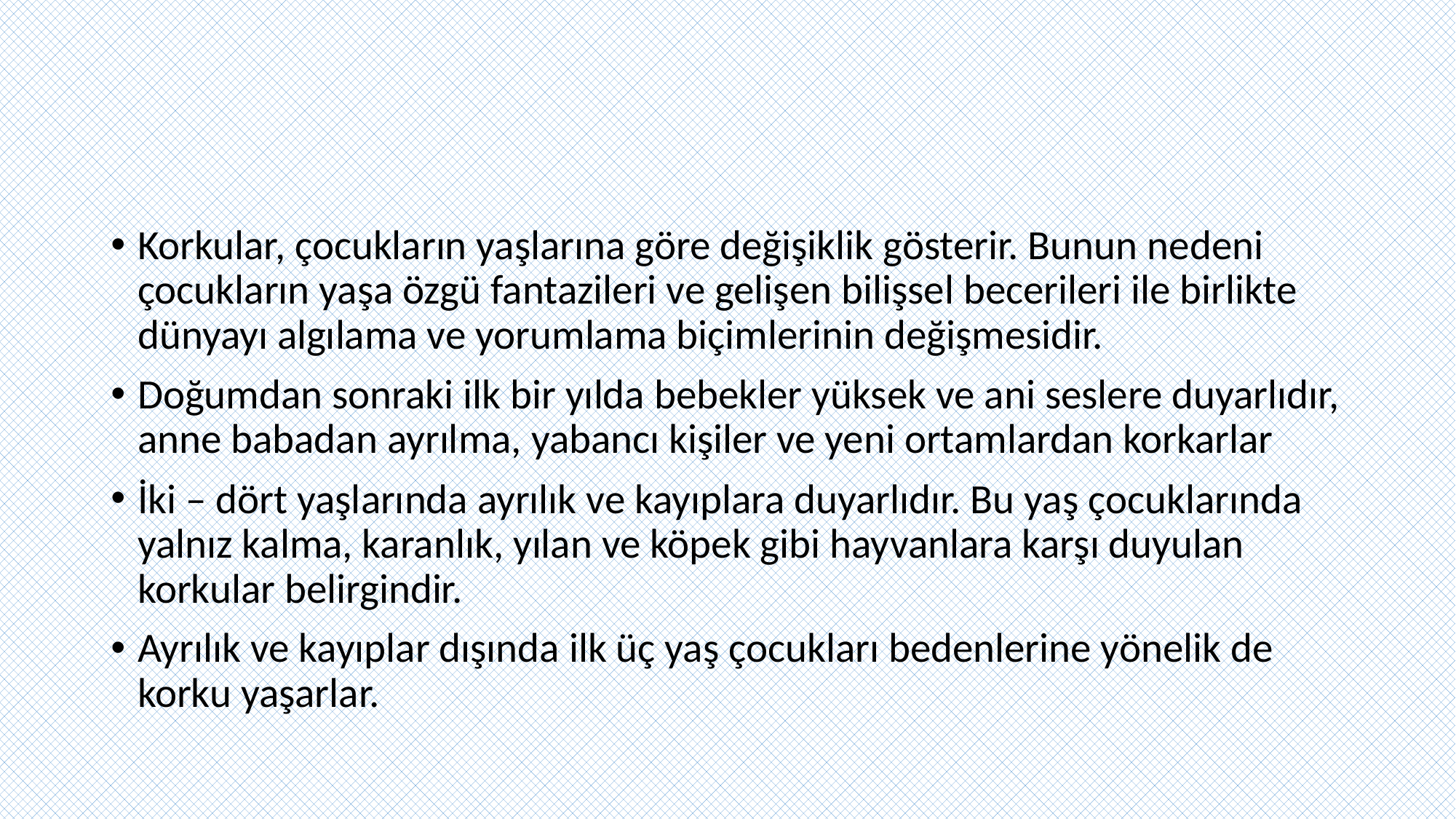

#
Korkular, çocukların yaşlarına göre değişiklik gösterir. Bunun nedeni çocukların yaşa özgü fantazileri ve gelişen bilişsel becerileri ile birlikte dünyayı algılama ve yorumlama biçimlerinin değişmesidir.
Doğumdan sonraki ilk bir yılda bebekler yüksek ve ani seslere duyarlıdır, anne babadan ayrılma, yabancı kişiler ve yeni ortamlardan korkarlar
İki – dört yaşlarında ayrılık ve kayıplara duyarlıdır. Bu yaş çocuklarında yalnız kalma, karanlık, yılan ve köpek gibi hayvanlara karşı duyulan korkular belirgindir.
Ayrılık ve kayıplar dışında ilk üç yaş çocukları bedenlerine yönelik de korku yaşarlar.